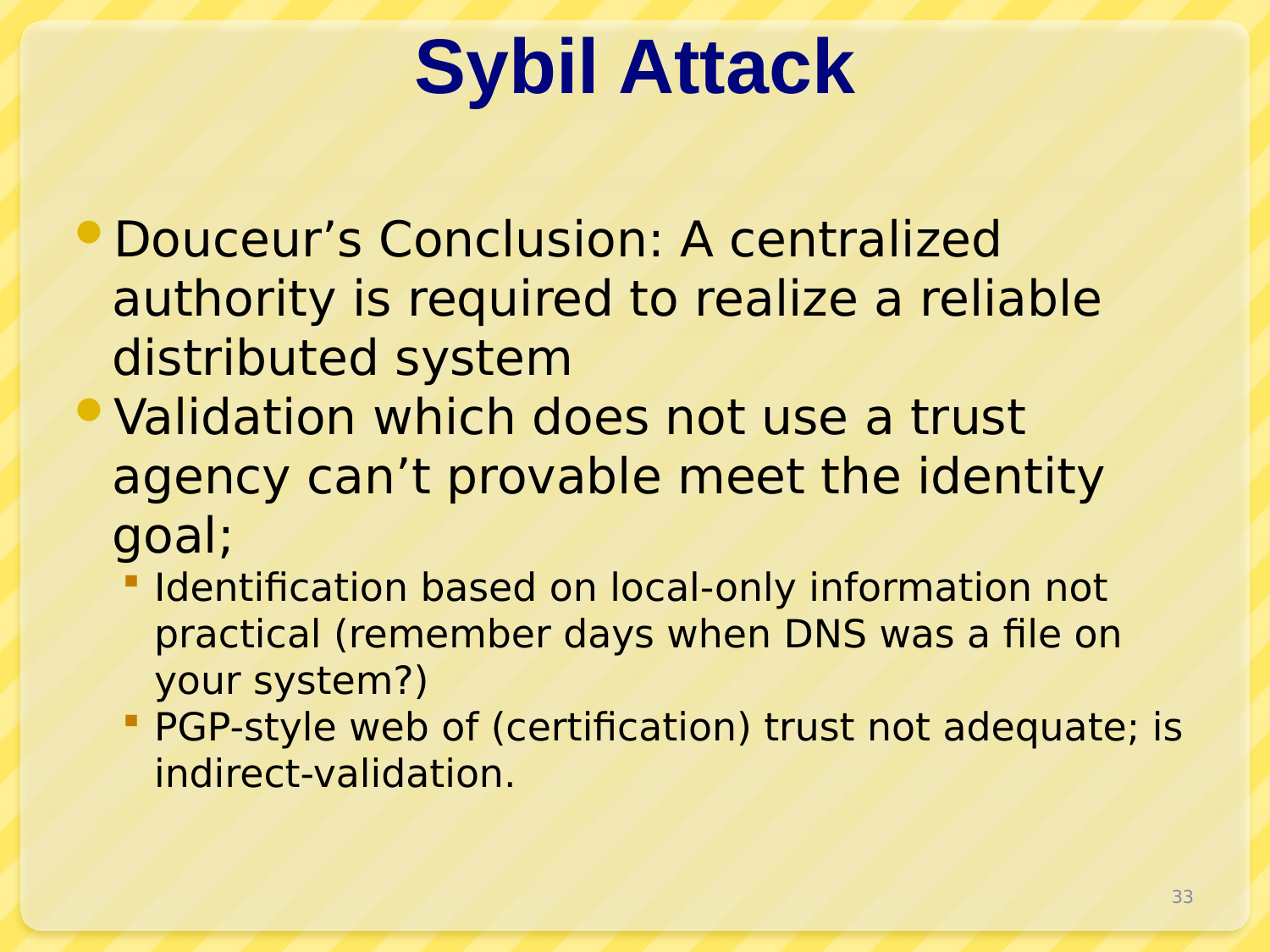

# Sybil Attack
Douceur’s Conclusion: A centralized authority is required to realize a reliable distributed system
Validation which does not use a trust agency can’t provable meet the identity goal;
Identification based on local-only information not practical (remember days when DNS was a file on your system?)
PGP-style web of (certification) trust not adequate; is indirect-validation.

33